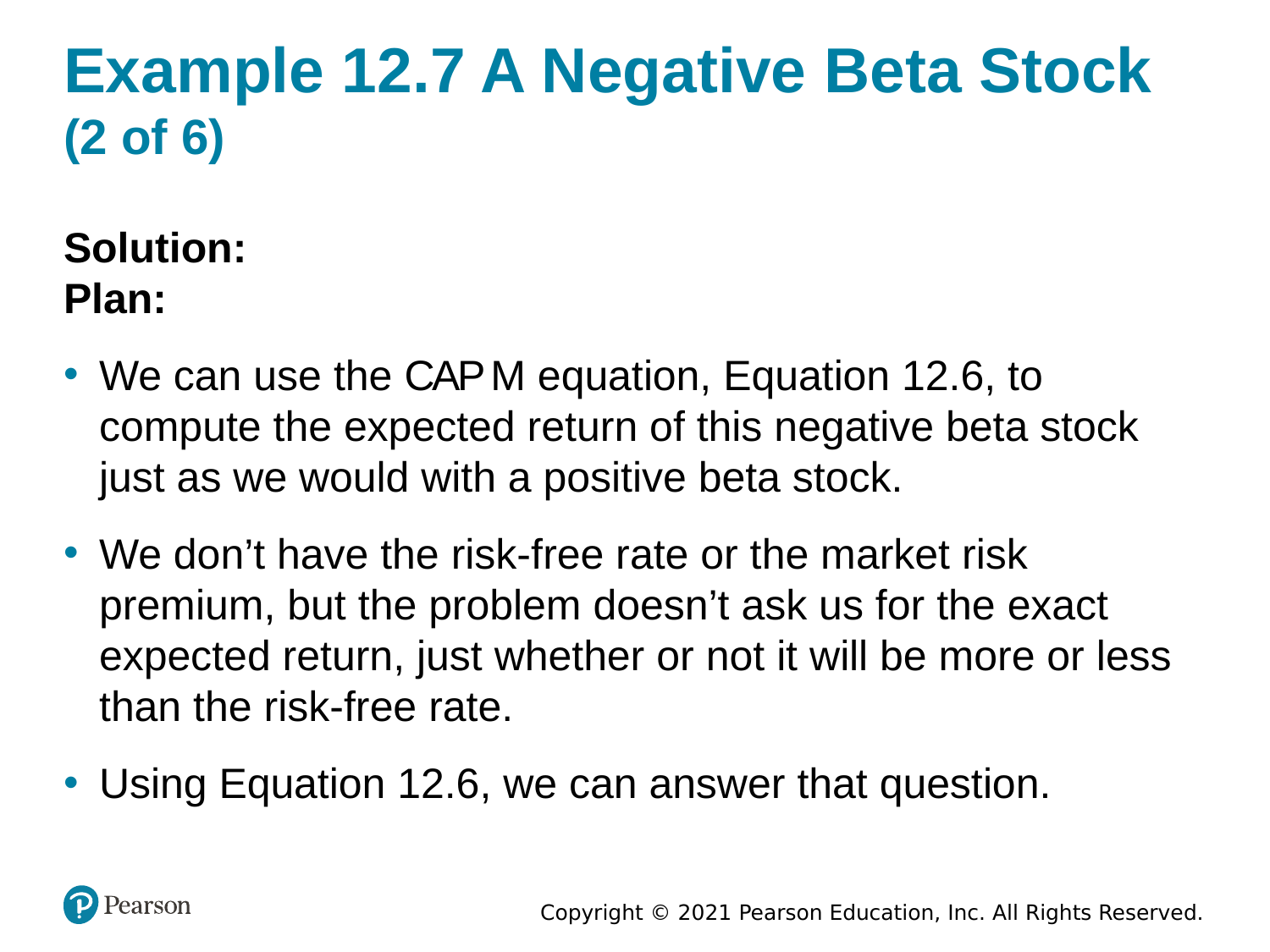

# Example 12.7 A Negative Beta Stock (2 of 6)
Solution:
Plan:
We can use the C A P M equation, Equation 12.6, to compute the expected return of this negative beta stock just as we would with a positive beta stock.
We don’t have the risk-free rate or the market risk premium, but the problem doesn’t ask us for the exact expected return, just whether or not it will be more or less than the risk-free rate.
Using Equation 12.6, we can answer that question.